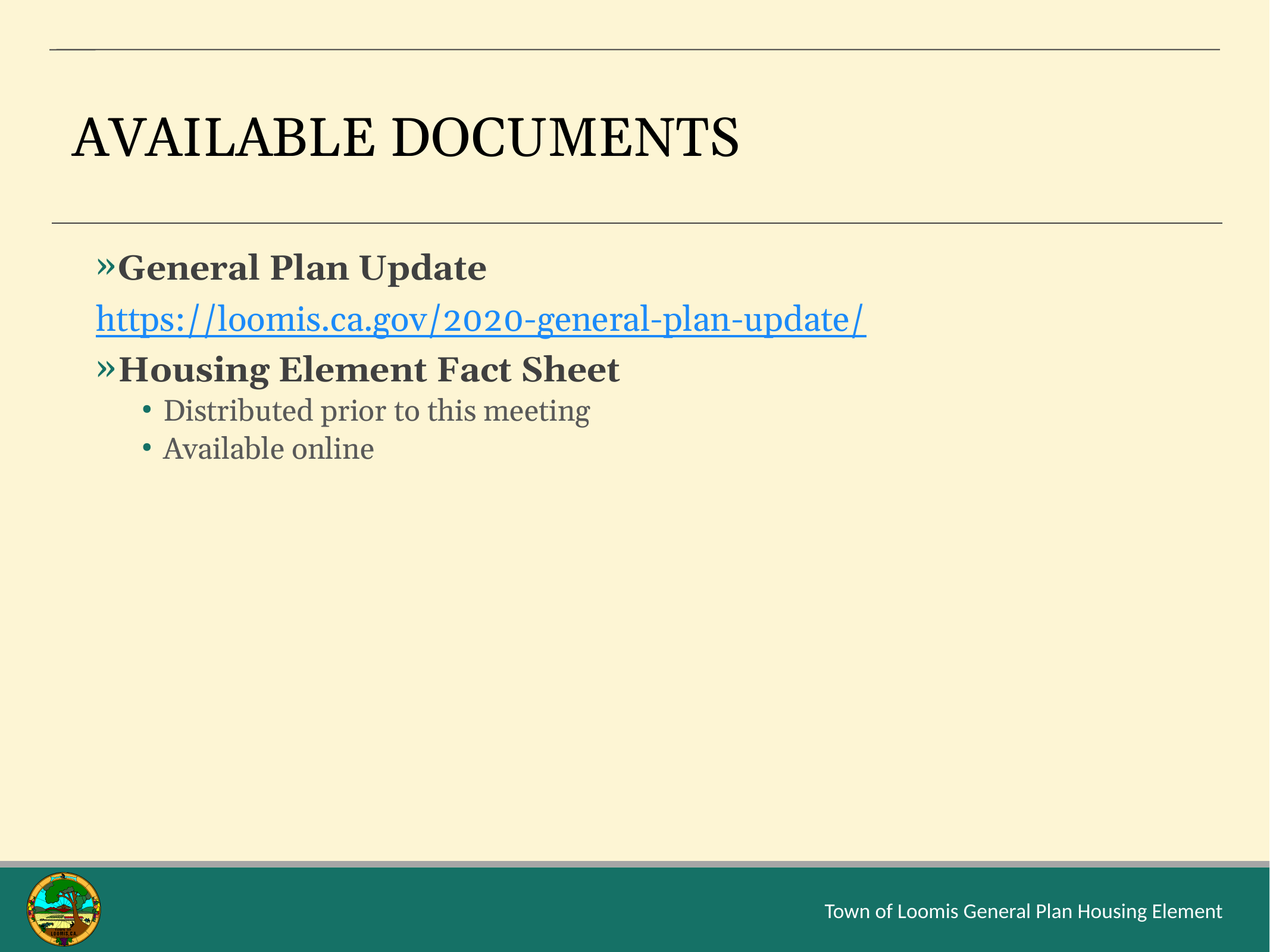

# Available Documents
General Plan Update
https://loomis.ca.gov/2020-general-plan-update/
Housing Element Fact Sheet
Distributed prior to this meeting
Available online